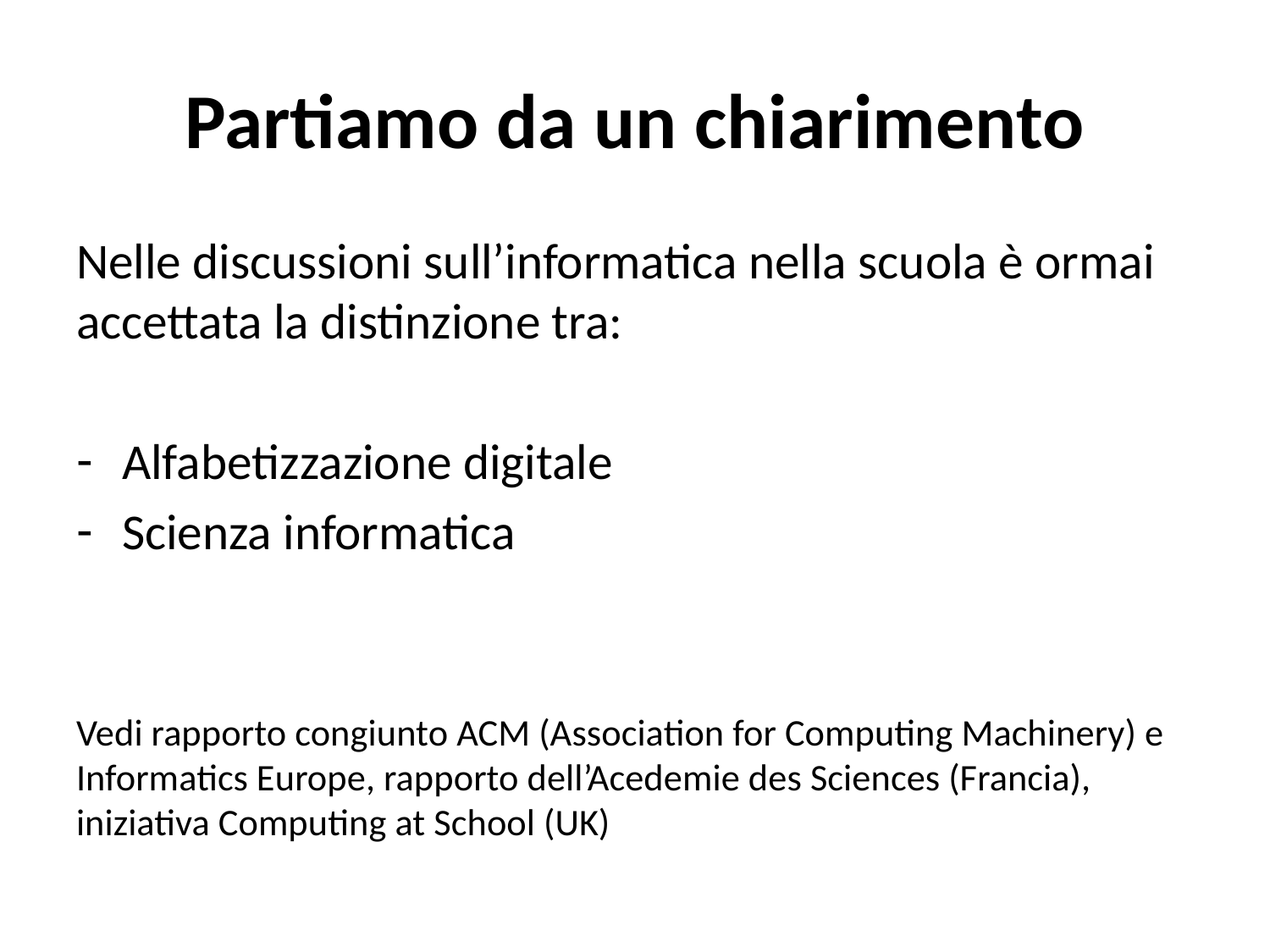

# Partiamo da un chiarimento
Nelle discussioni sull’informatica nella scuola è ormai accettata la distinzione tra:

Alfabetizzazione digitale
Scienza informatica

Vedi rapporto congiunto ACM (Association for Computing Machinery) e Informatics Europe, rapporto dell’Acedemie des Sciences (Francia), iniziativa Computing at School (UK)